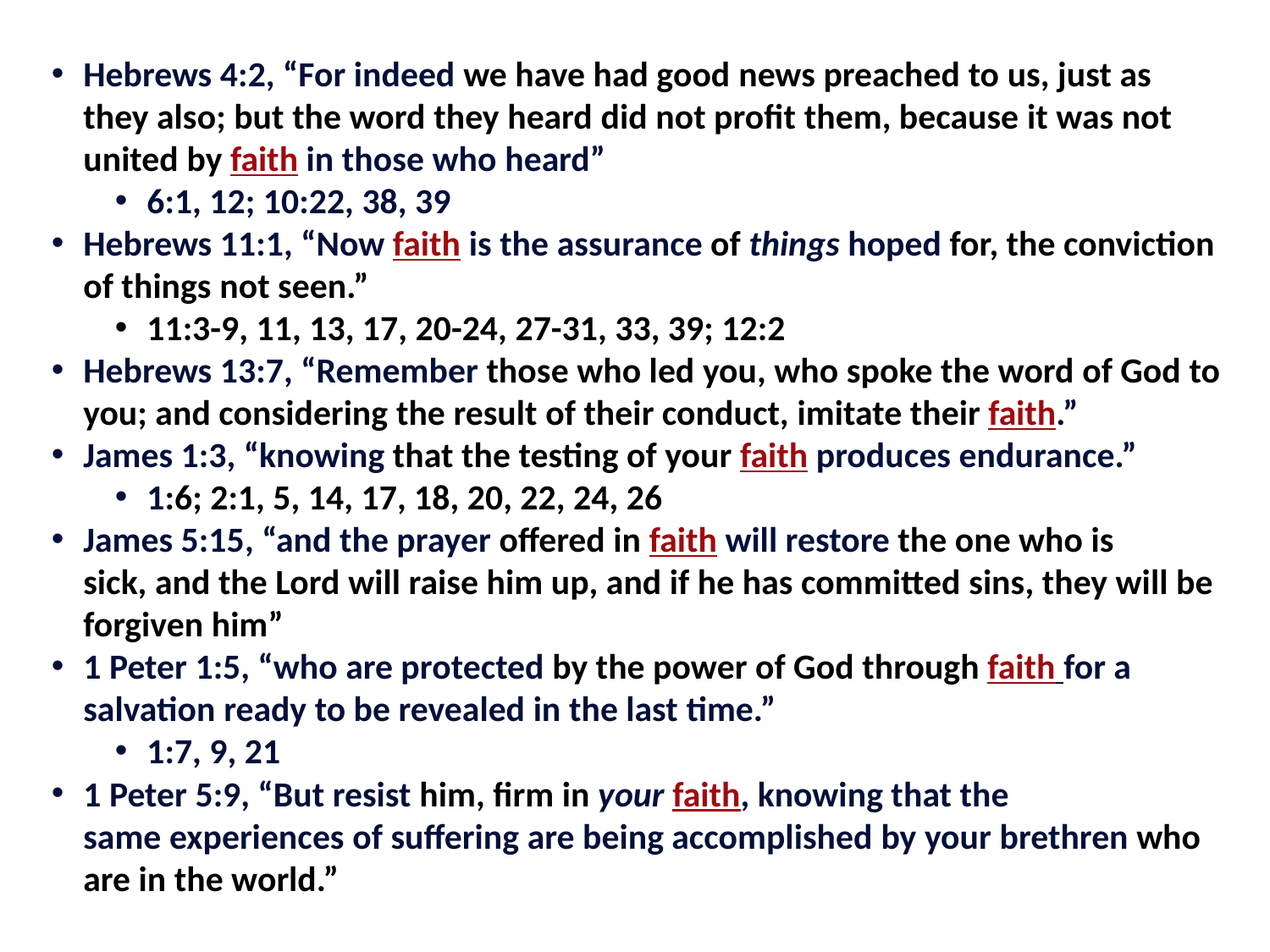

Hebrews 4:2, “For indeed we have had good news preached to us, just as they also; but the word they heard did not profit them, because it was not united by faith in those who heard”
6:1, 12; 10:22, 38, 39
Hebrews 11:1, “Now faith is the assurance of things hoped for, the conviction of things not seen.”
11:3-9, 11, 13, 17, 20-24, 27-31, 33, 39; 12:2
Hebrews 13:7, “Remember those who led you, who spoke the word of God to you; and considering the result of their conduct, imitate their faith.”
James 1:3, “knowing that the testing of your faith produces endurance.”
1:6; 2:1, 5, 14, 17, 18, 20, 22, 24, 26
James 5:15, “and the prayer offered in faith will restore the one who is sick, and the Lord will raise him up, and if he has committed sins, they will be forgiven him”
1 Peter 1:5, “who are protected by the power of God through faith for a salvation ready to be revealed in the last time.”
1:7, 9, 21
1 Peter 5:9, “But resist him, firm in your faith, knowing that the same experiences of suffering are being accomplished by your brethren who are in the world.”